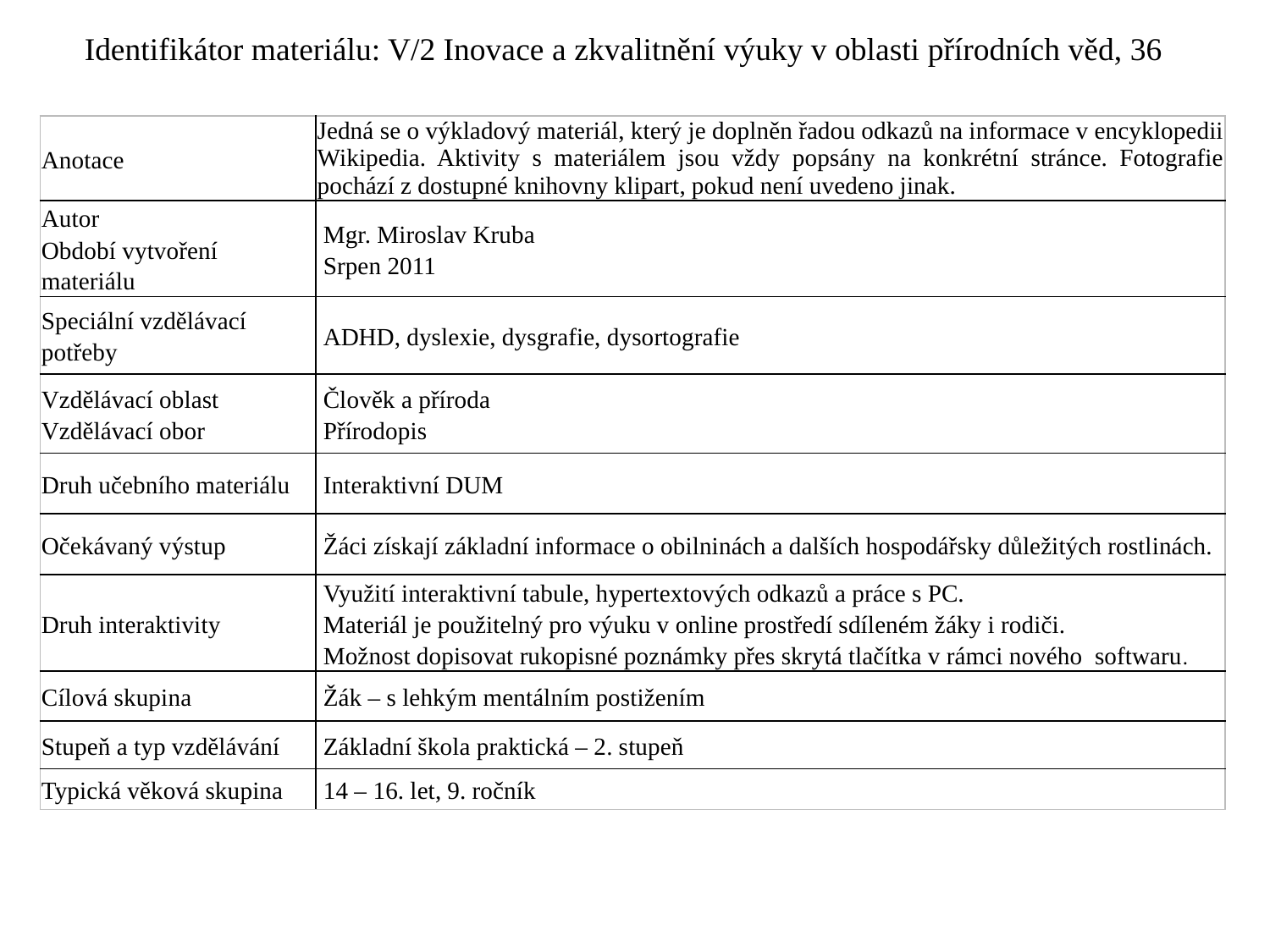

Identifikátor materiálu: V/2 Inovace a zkvalitnění výuky v oblasti přírodních věd, 36
| Anotace | Jedná se o výkladový materiál, který je doplněn řadou odkazů na informace v encyklopedii Wikipedia. Aktivity s materiálem jsou vždy popsány na konkrétní stránce. Fotografie pochází z dostupné knihovny klipart, pokud není uvedeno jinak. |
| --- | --- |
| Autor Období vytvoření materiálu | Mgr. Miroslav Kruba Srpen 2011 |
| Speciální vzdělávací potřeby | ADHD, dyslexie, dysgrafie, dysortografie |
| Vzdělávací oblast Vzdělávací obor | Člověk a příroda Přírodopis |
| Druh učebního materiálu | Interaktivní DUM |
| Očekávaný výstup | Žáci získají základní informace o obilninách a dalších hospodářsky důležitých rostlinách. |
| Druh interaktivity | Využití interaktivní tabule, hypertextových odkazů a práce s PC. Materiál je použitelný pro výuku v online prostředí sdíleném žáky i rodiči. Možnost dopisovat rukopisné poznámky přes skrytá tlačítka v rámci nového softwaru. |
| Cílová skupina | Žák – s lehkým mentálním postižením |
| Stupeň a typ vzdělávání | Základní škola praktická – 2. stupeň |
| Typická věková skupina | 14 – 16. let, 9. ročník |